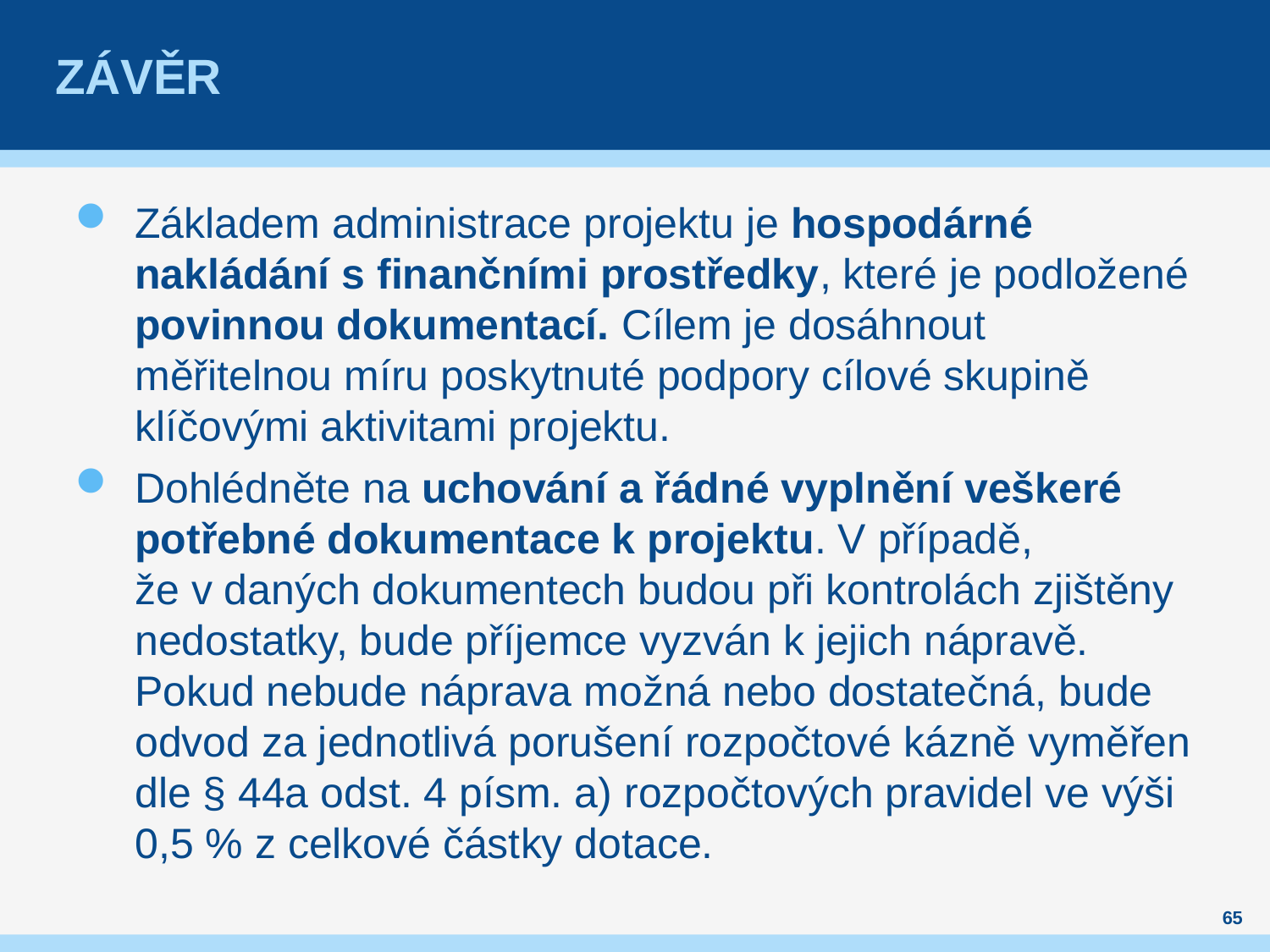

# Závěr
Základem administrace projektu je hospodárné nakládání s finančními prostředky, které je podložené povinnou dokumentací. Cílem je dosáhnout měřitelnou míru poskytnuté podpory cílové skupině klíčovými aktivitami projektu.
Dohlédněte na uchování a řádné vyplnění veškeré potřebné dokumentace k projektu. V případě,
že v daných dokumentech budou při kontrolách zjištěny nedostatky, bude příjemce vyzván k jejich nápravě. Pokud nebude náprava možná nebo dostatečná, bude odvod za jednotlivá porušení rozpočtové kázně vyměřen dle § 44a odst. 4 písm. a) rozpočtových pravidel ve výši 0,5 % z celkové částky dotace.

65